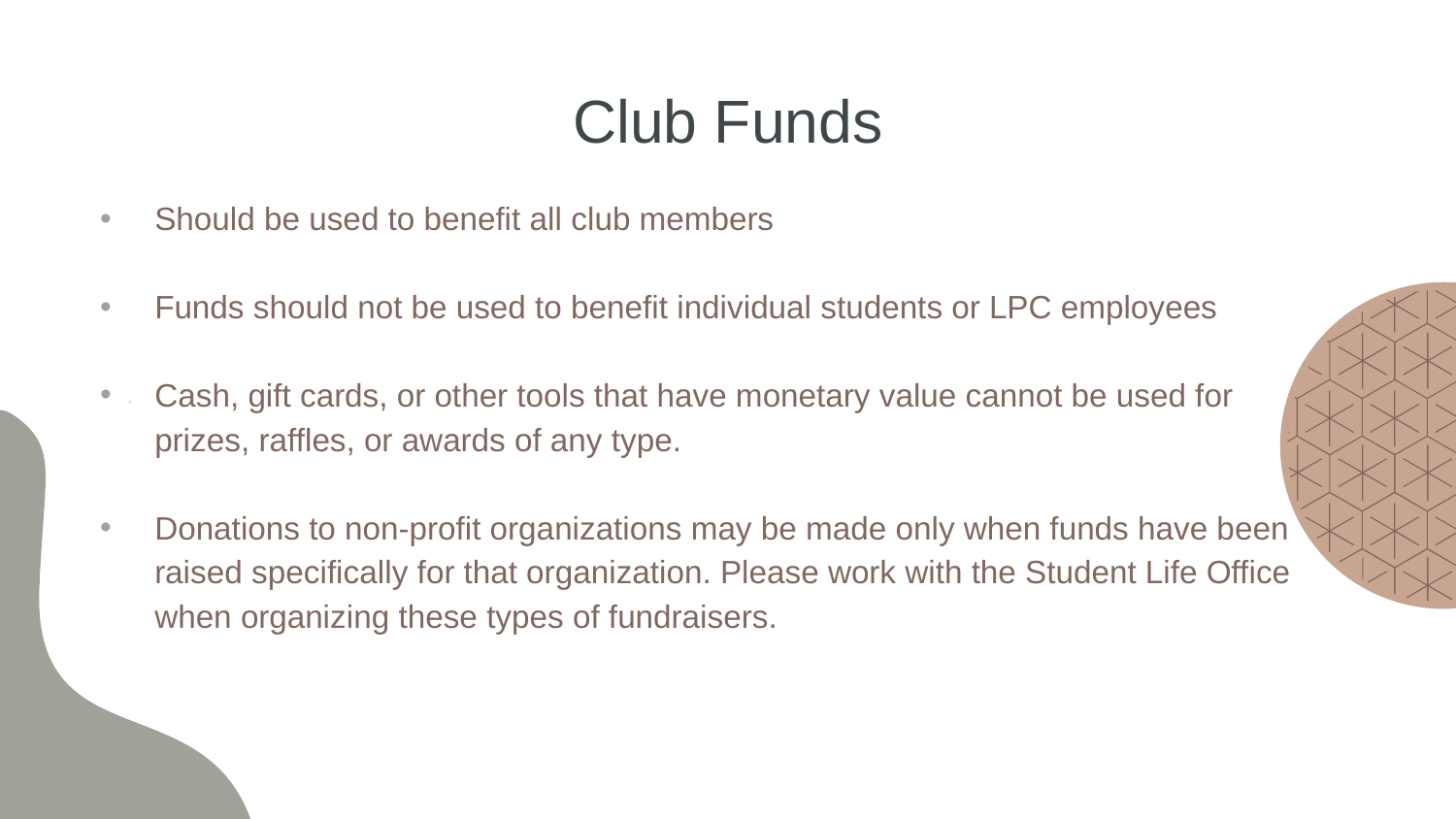

# Club Funds
Should be used to benefit all club members

Funds should not be used to benefit individual students or LPC employees

Cash, gift cards, or other tools that have monetary value cannot be used for prizes, raffles, or awards of any type.

Donations to non-profit organizations may be made only when funds have been raised specifically for that organization. Please work with the Student Life Office when organizing these types of fundraisers.